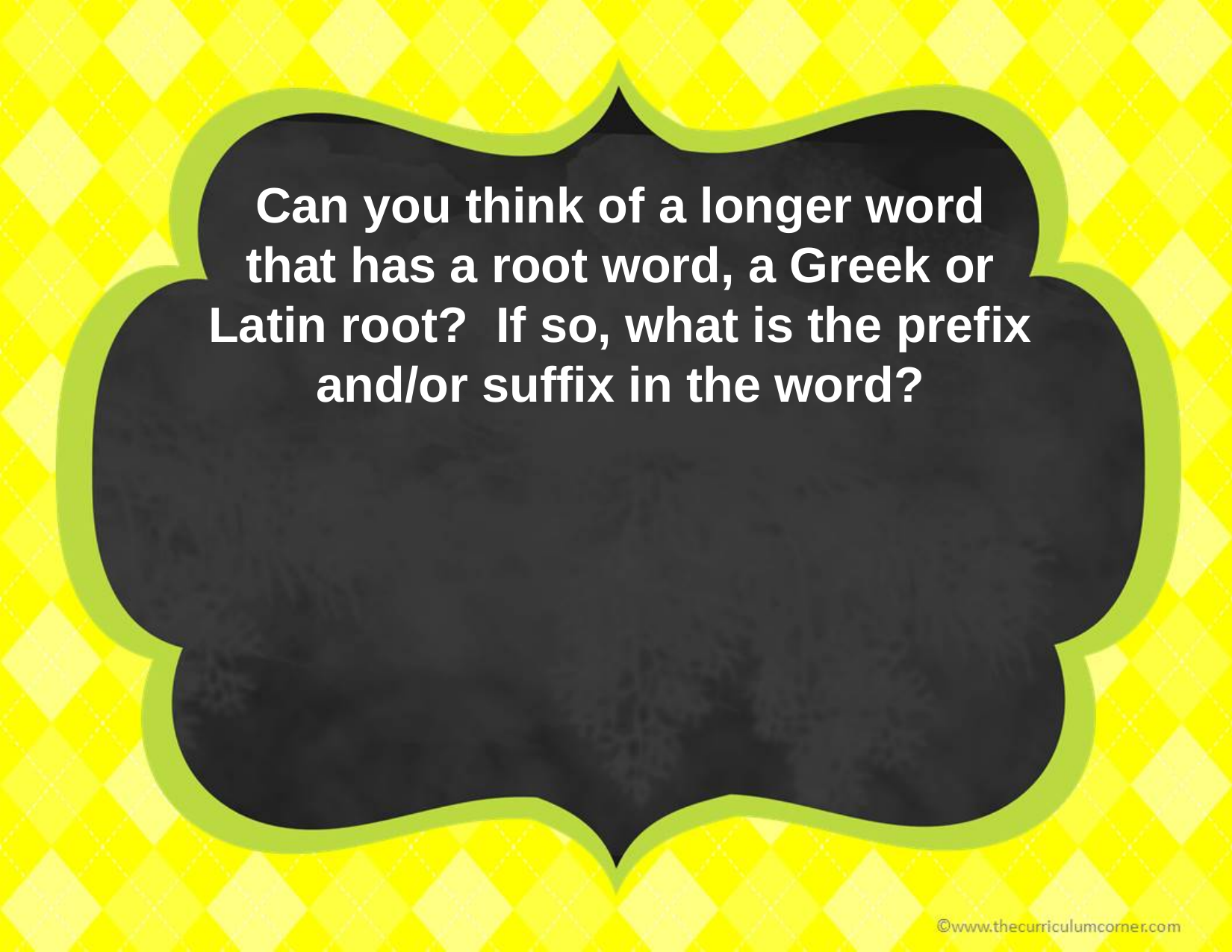

Can you think of a longer word that has a root word, a Greek or Latin root?  If so, what is the prefix and/or suffix in the word?